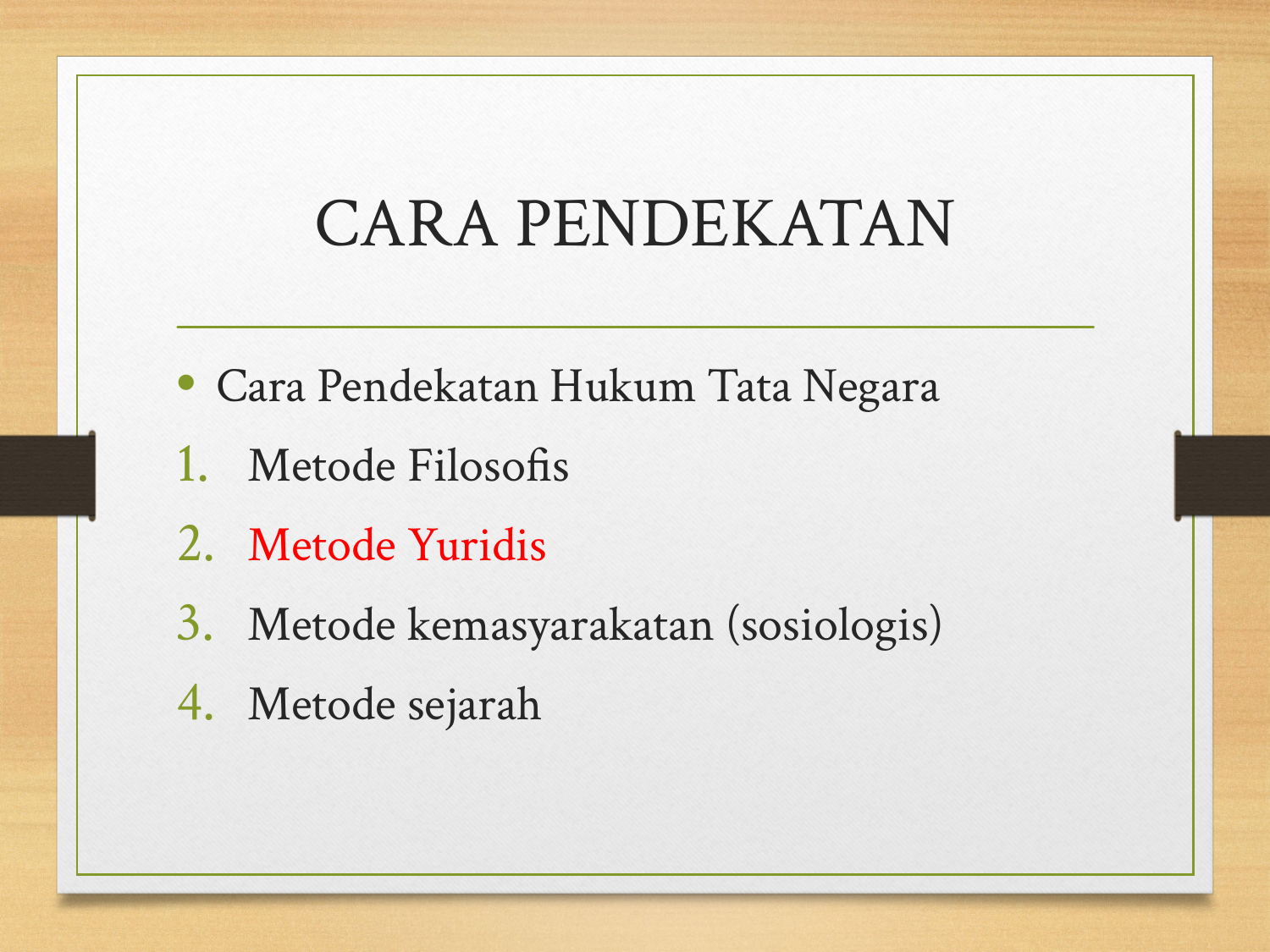

# CARA PENDEKATAN
Cara Pendekatan Hukum Tata Negara
Metode Filosofis
Metode Yuridis
Metode kemasyarakatan (sosiologis)
Metode sejarah